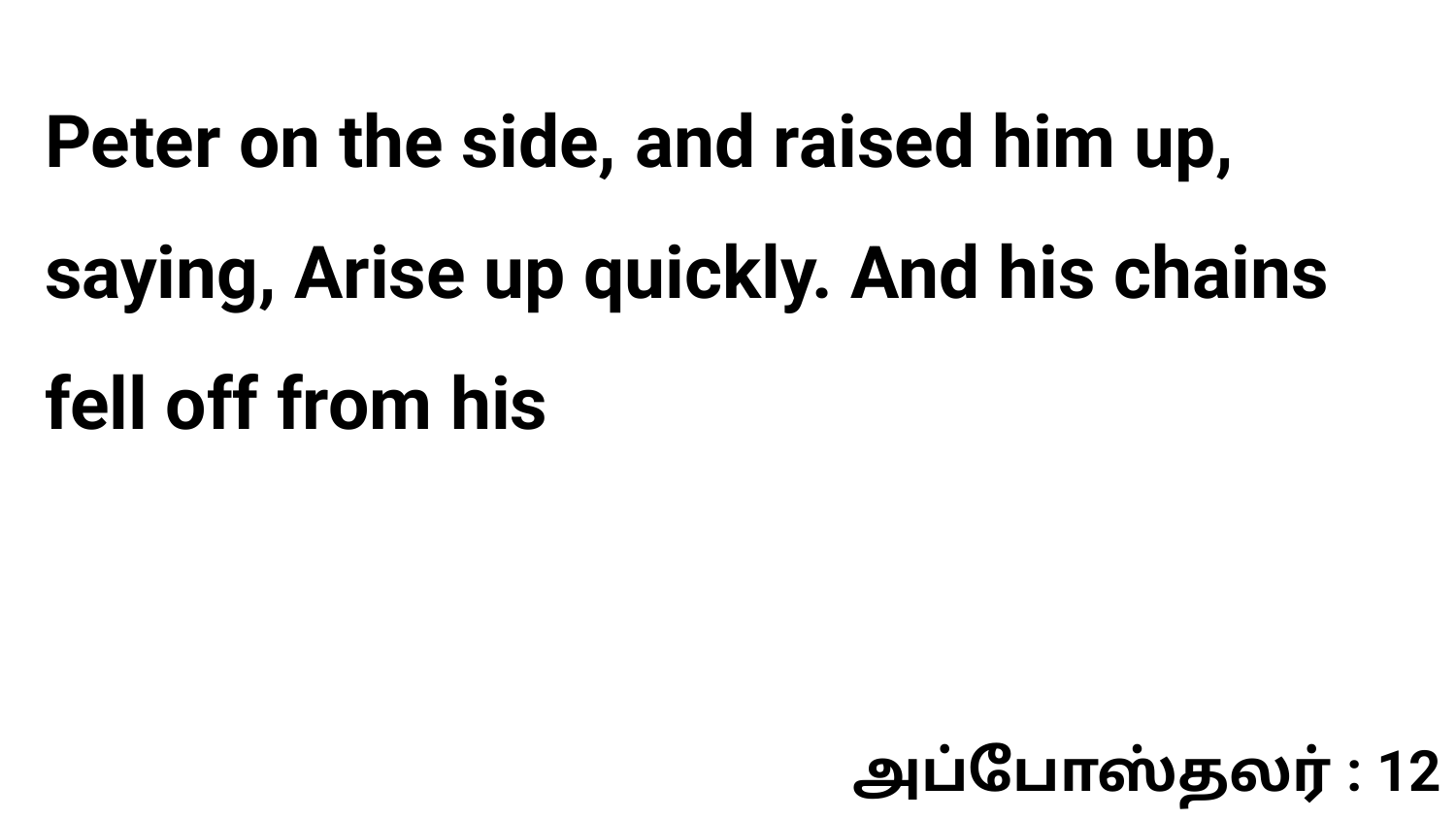

Peter on the side, and raised him up, saying, Arise up quickly. And his chains fell off from his
அப்போஸ்தலர் : 12